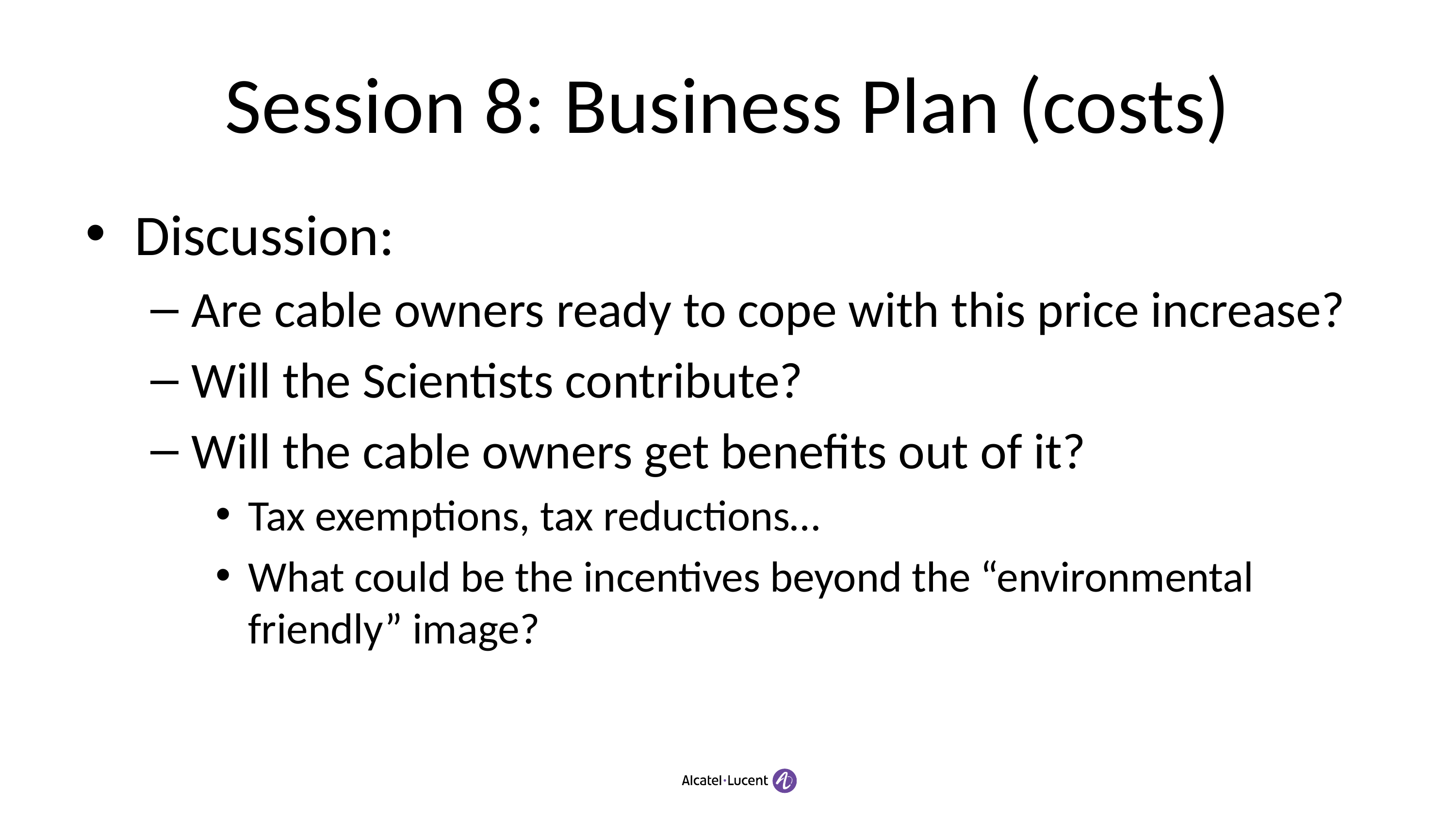

# Session 8: Business Plan (costs)
Discussion:
Are cable owners ready to cope with this price increase?
Will the Scientists contribute?
Will the cable owners get benefits out of it?
Tax exemptions, tax reductions…
What could be the incentives beyond the “environmental friendly” image?